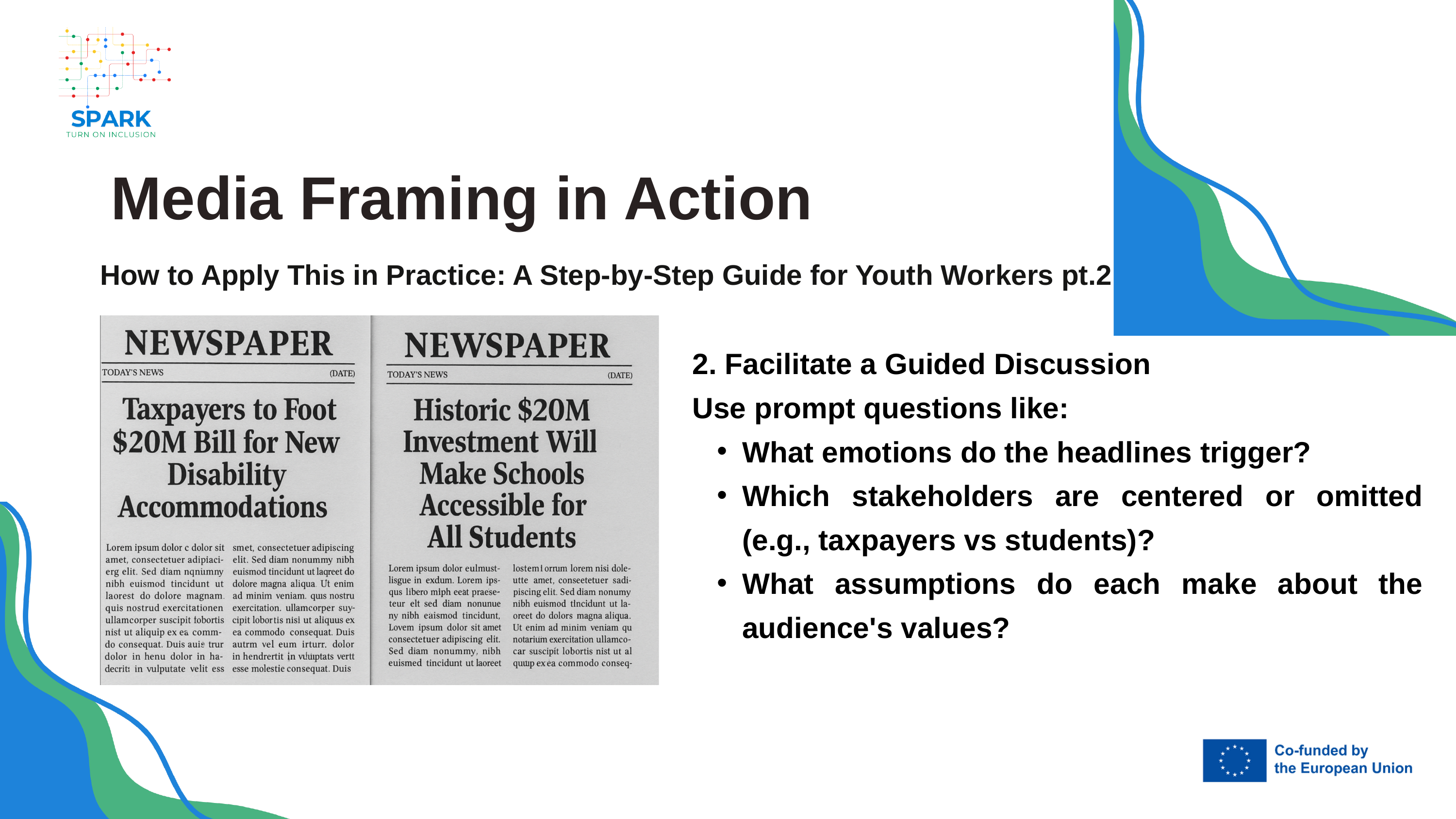

Media Framing in Action

How to Apply This in Practice: A Step-by-Step Guide for Youth Workers pt.2

2. Facilitate a Guided Discussion
Use prompt questions like:
What emotions do the headlines trigger?
Which stakeholders are centered or omitted (e.g., taxpayers vs students)?
What assumptions do each make about the audience's values?